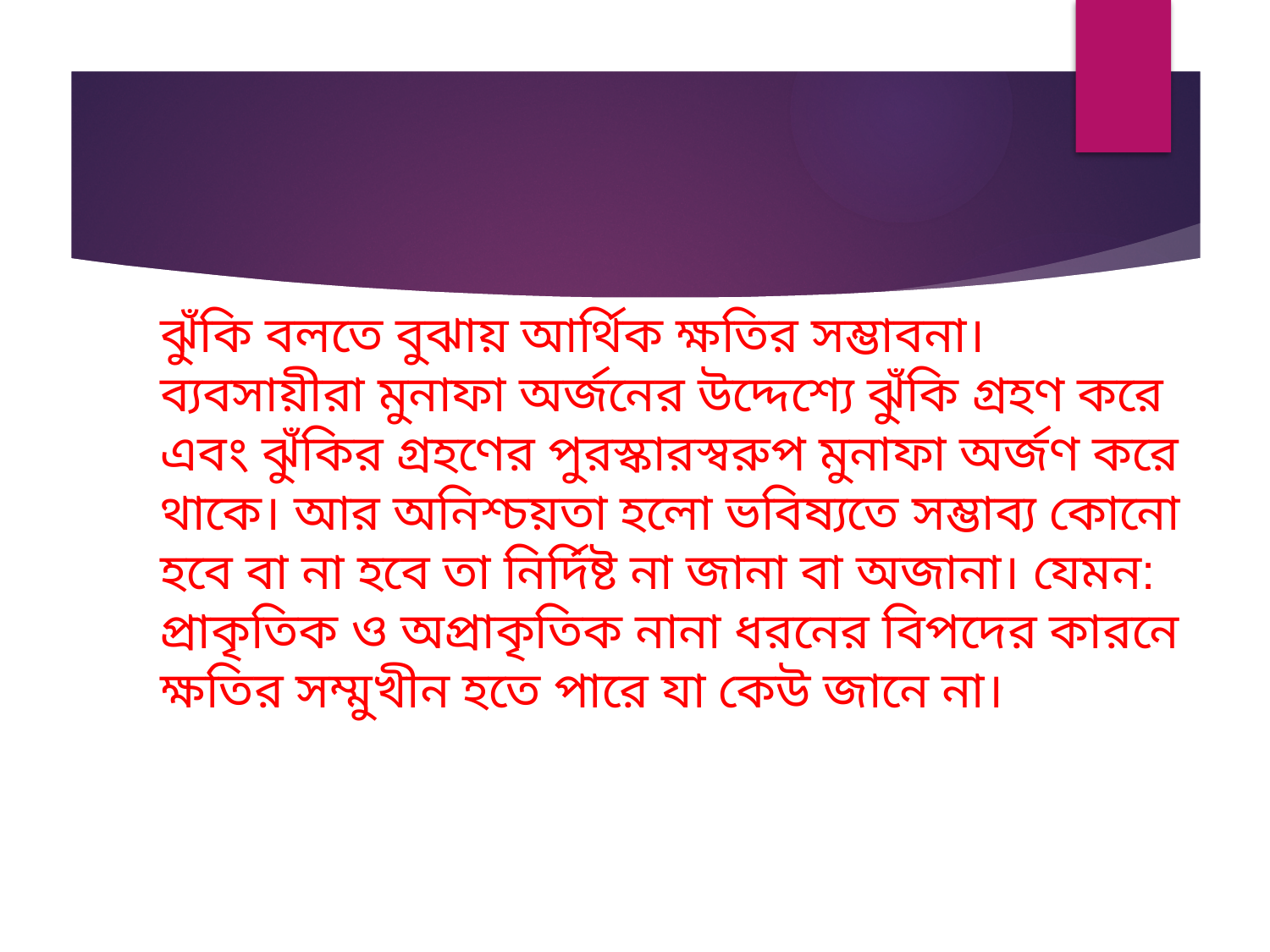

#
ঝুঁকি বলতে বুঝায় আর্থিক ক্ষতির সম্ভাবনা। ব্যবসায়ীরা মুনাফা অর্জনের উদ্দেশ্যে ঝুঁকি গ্রহণ করে এবং ঝুঁকির গ্রহণের পুরস্কারস্বরুপ মুনাফা অর্জণ করে থাকে। আর অনিশ্চয়তা হলো ভবিষ্যতে সম্ভাব্য কোনো হবে বা না হবে তা নির্দিষ্ট না জানা বা অজানা। যেমন: প্রাকৃতিক ও অপ্রাকৃতিক নানা ধরনের বিপদের কারনে ক্ষতির সম্মুখীন হতে পারে যা কেউ জানে না।